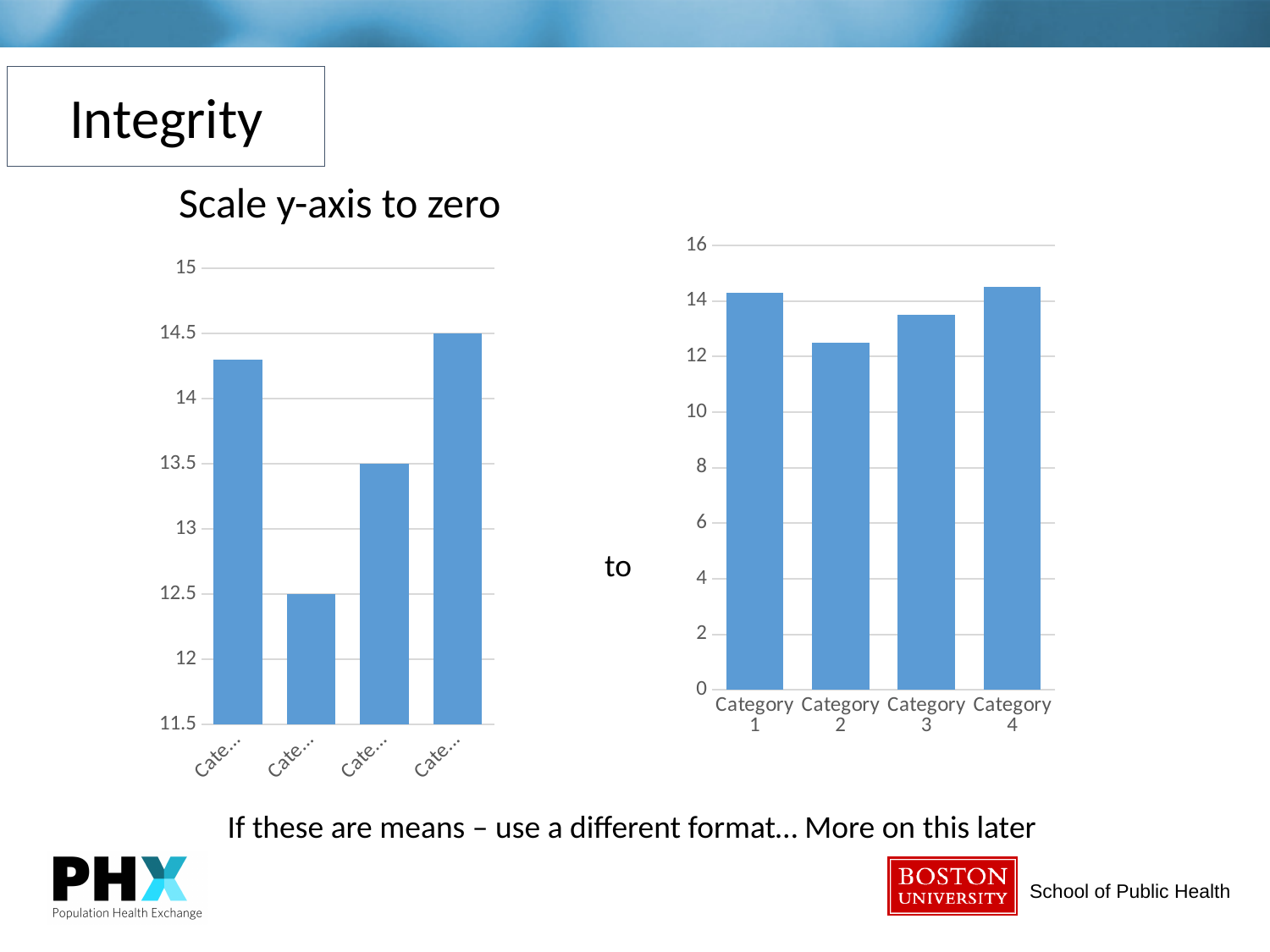

Integrity
# Scale y-axis to zero

### Chart

| Category | Series 1 | Column2 | Column1 |
|---|---|---|---|
| Category 1 | 14.3 | None | None |
| Category 2 | 12.5 | None | None |
| Category 3 | 13.5 | None | None |
| Category 4 | 14.5 | None | None |

### Chart

| Category | Series 1 | Column2 | Column1 |
|---|---|---|---|
| Category 1 | 14.3 | None | None |
| Category 2 | 12.5 | None | None |
| Category 3 | 13.5 | None | None |
| Category 4 | 14.5 | None | None |
to
If these are means – use a different format… More on this later